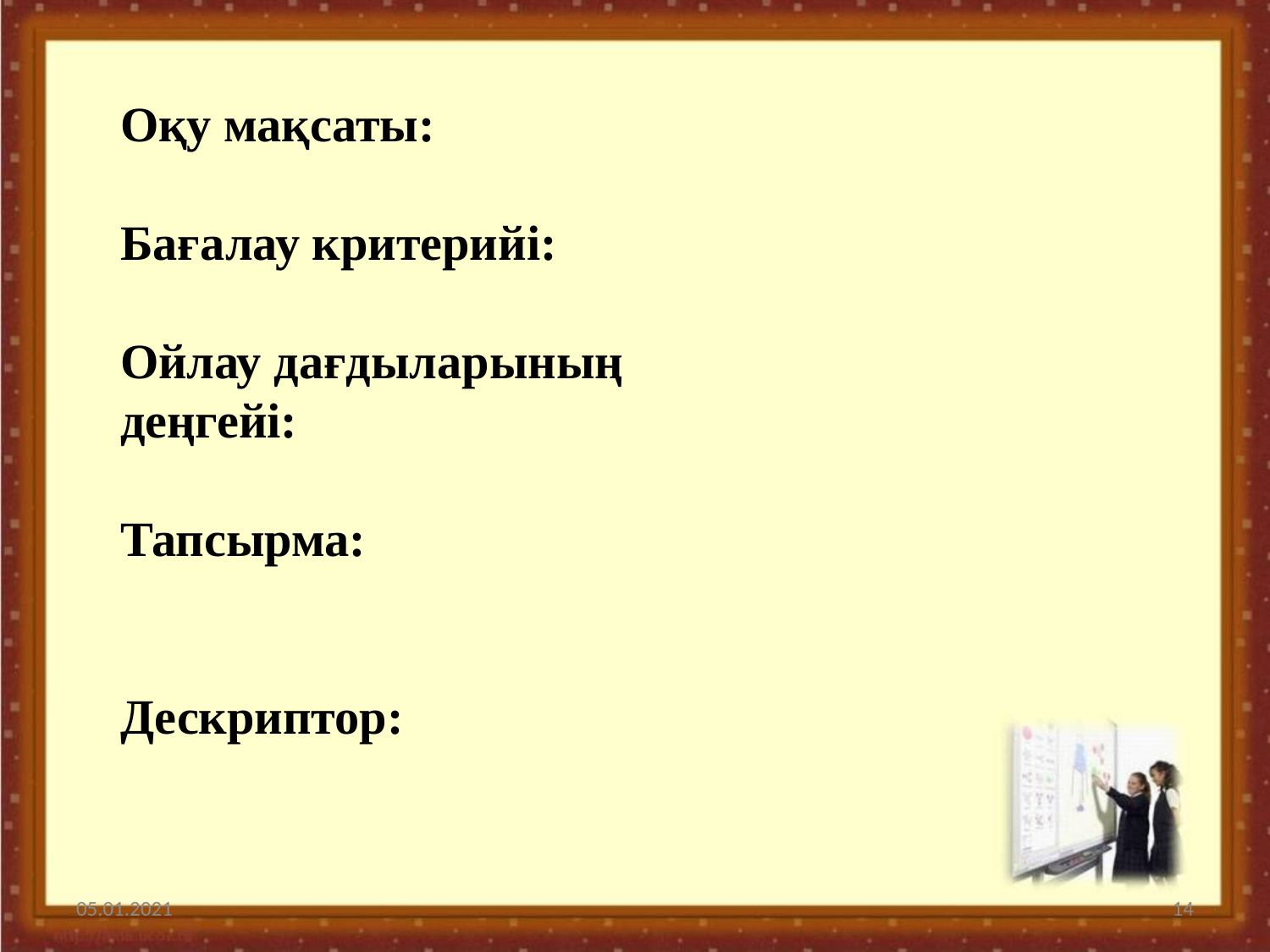

Оқу мақсаты:

Бағалау критерийі:

Ойлау дағдыларының
деңгейі:

Тапсырма:

Дескриптор:

05.01.2021
14